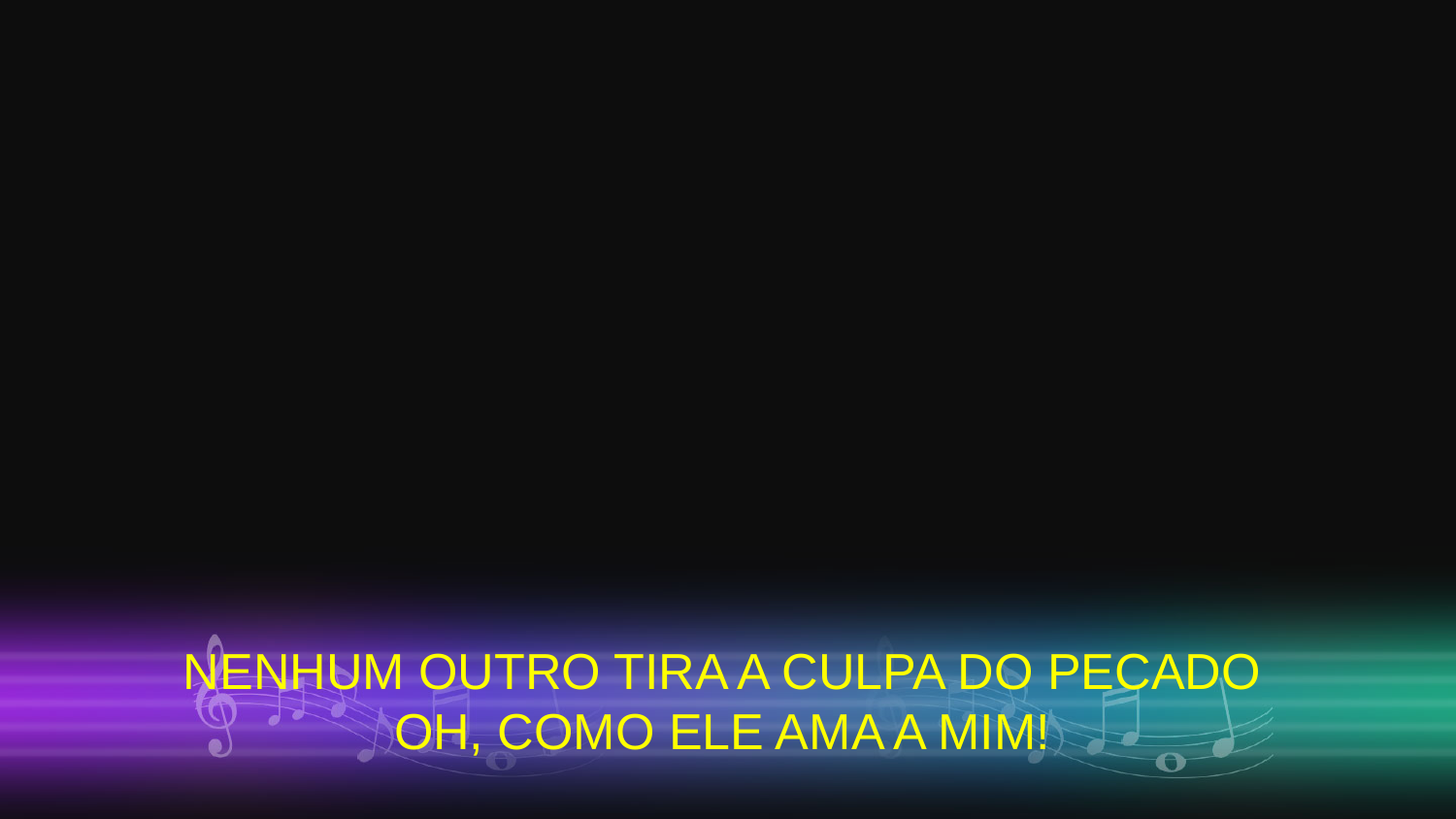

NENHUM OUTRO TIRA A CULPA DO PECADO
OH, COMO ELE AMA A MIM!